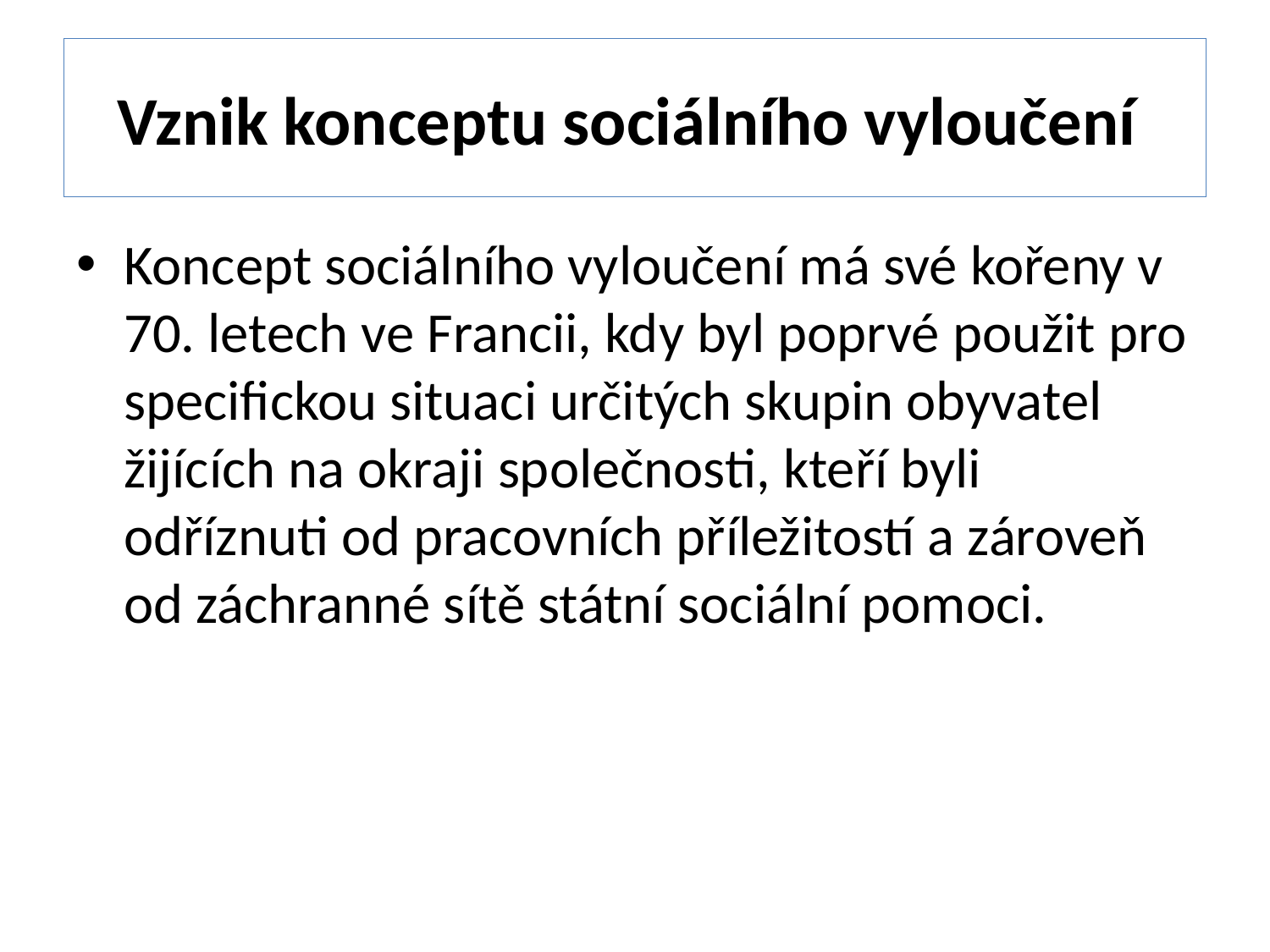

# Vznik konceptu sociálního vyloučení
Koncept sociálního vyloučení má své kořeny v 70. letech ve Francii, kdy byl poprvé použit pro specifickou situaci určitých skupin obyvatel žijících na okraji společnosti, kteří byli odříznuti od pracovních příležitostí a zároveň od záchranné sítě státní sociální pomoci.